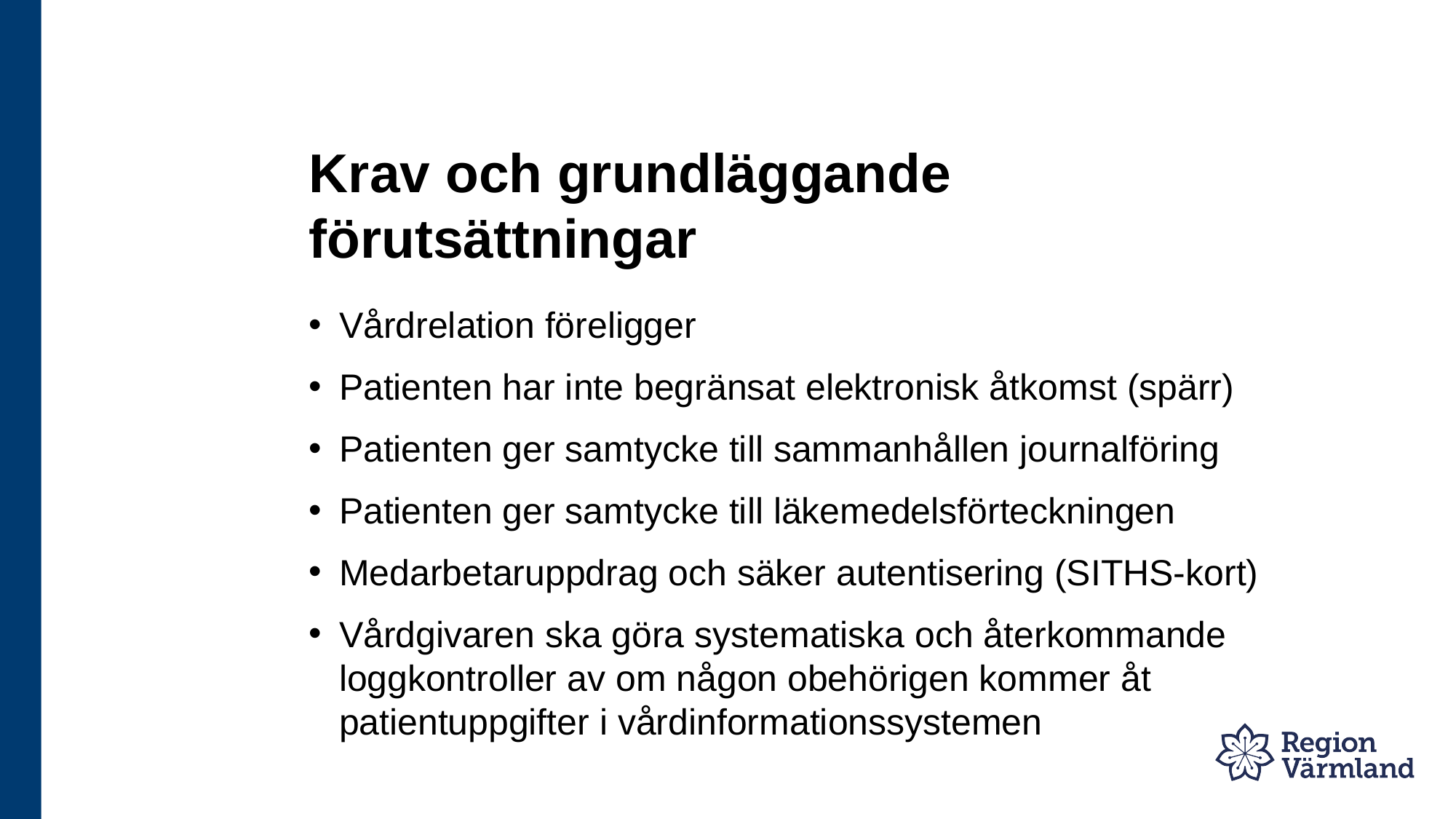

# Krav och grundläggande förutsättningar
Vårdrelation föreligger
Patienten har inte begränsat elektronisk åtkomst (spärr)
Patienten ger samtycke till sammanhållen journalföring
Patienten ger samtycke till läkemedelsförteckningen
Medarbetaruppdrag och säker autentisering (SITHS-kort)
Vårdgivaren ska göra systematiska och återkommande loggkontroller av om någon obehörigen kommer åt patientuppgifter i vårdinformationssystemen